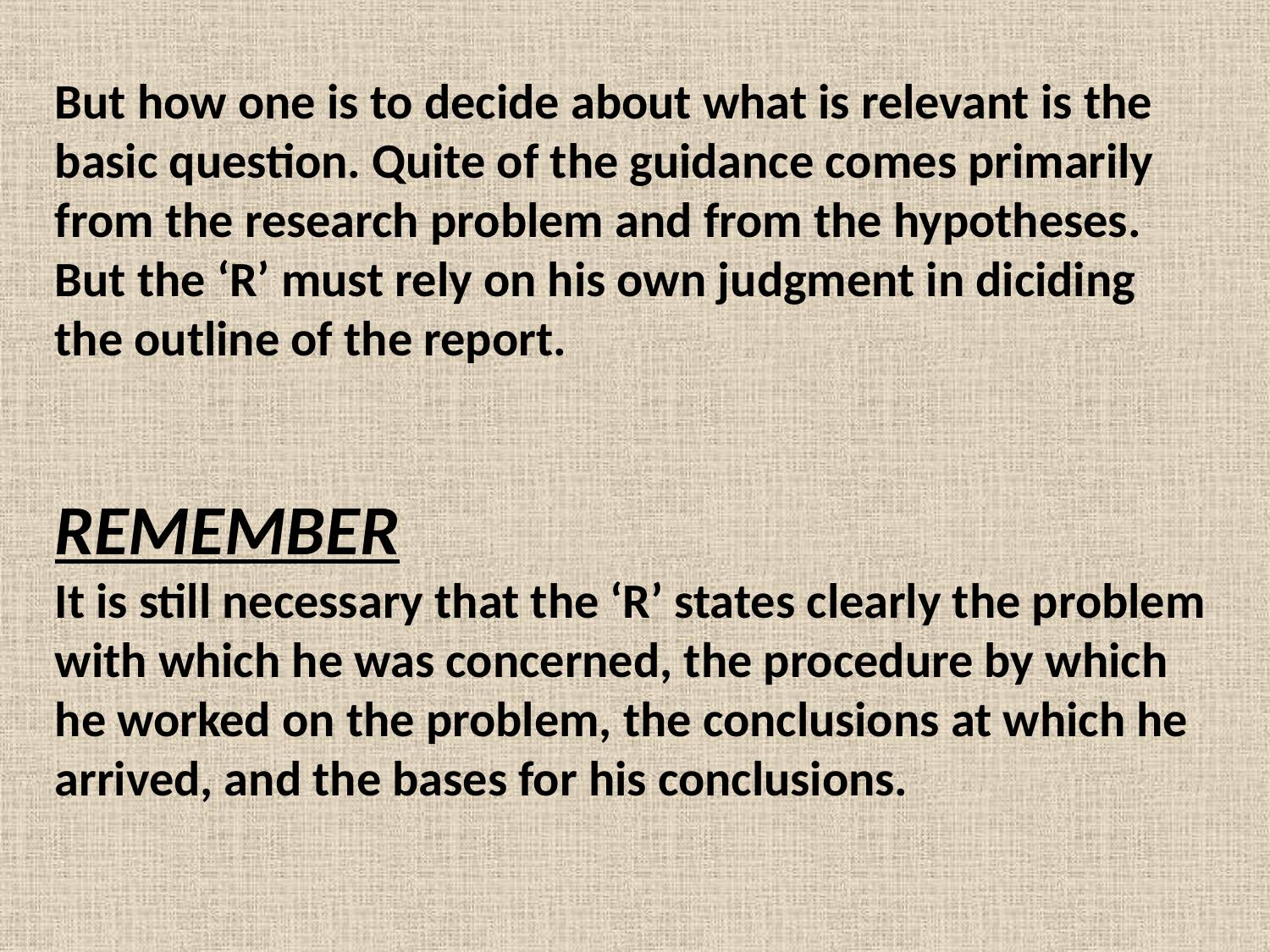

But how one is to decide about what is relevant is the basic question. Quite of the guidance comes primarily from the research problem and from the hypotheses.
But the ‘R’ must rely on his own judgment in diciding the outline of the report.

REMEMBER
It is still necessary that the ‘R’ states clearly the problem with which he was concerned, the procedure by which he worked on the problem, the conclusions at which he arrived, and the bases for his conclusions.